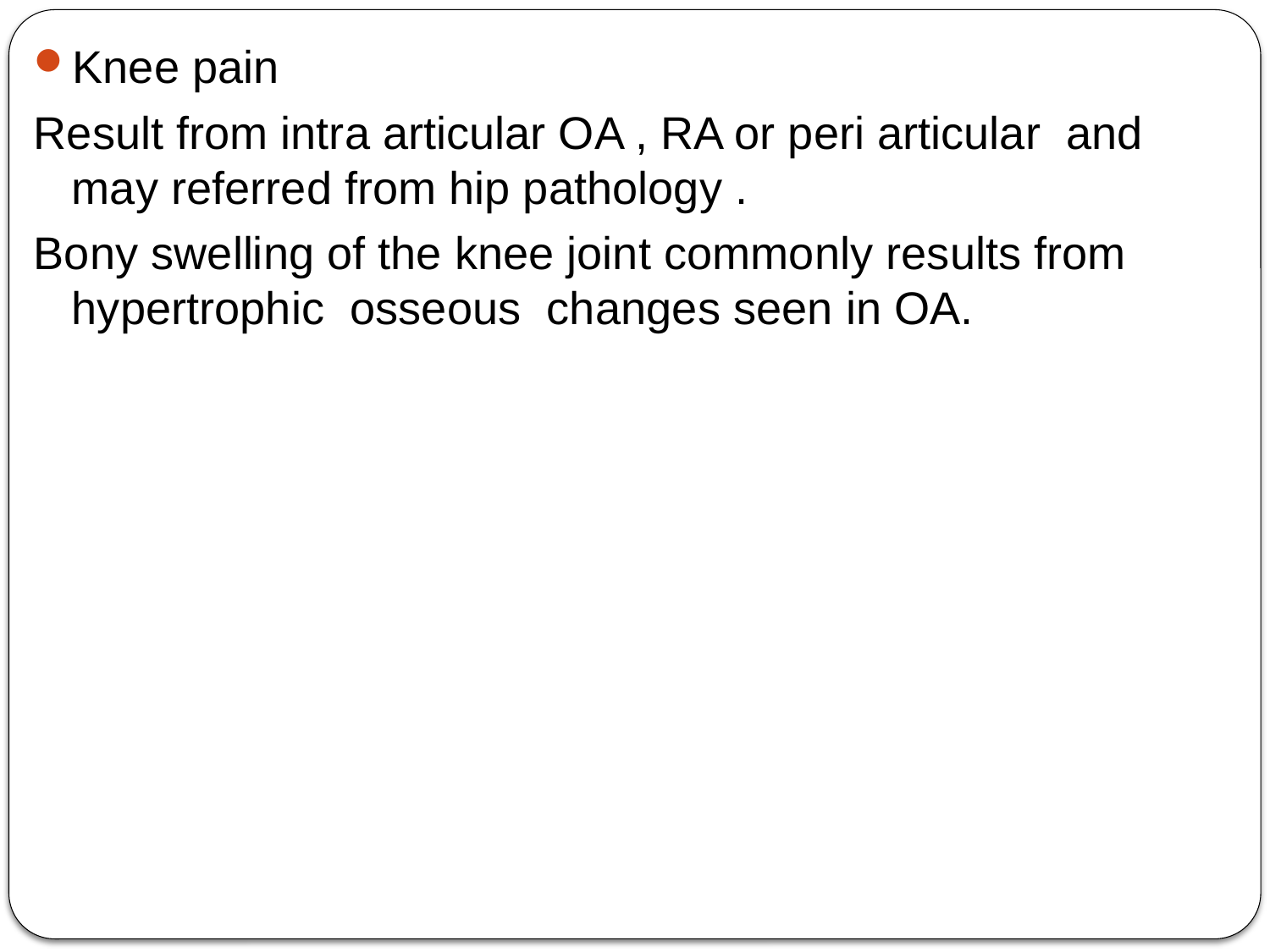

#
Knee pain
Result from intra articular OA , RA or peri articular  and may referred from hip pathology .
Bony swelling of the knee joint commonly results from hypertrophic  osseous  changes seen in OA.